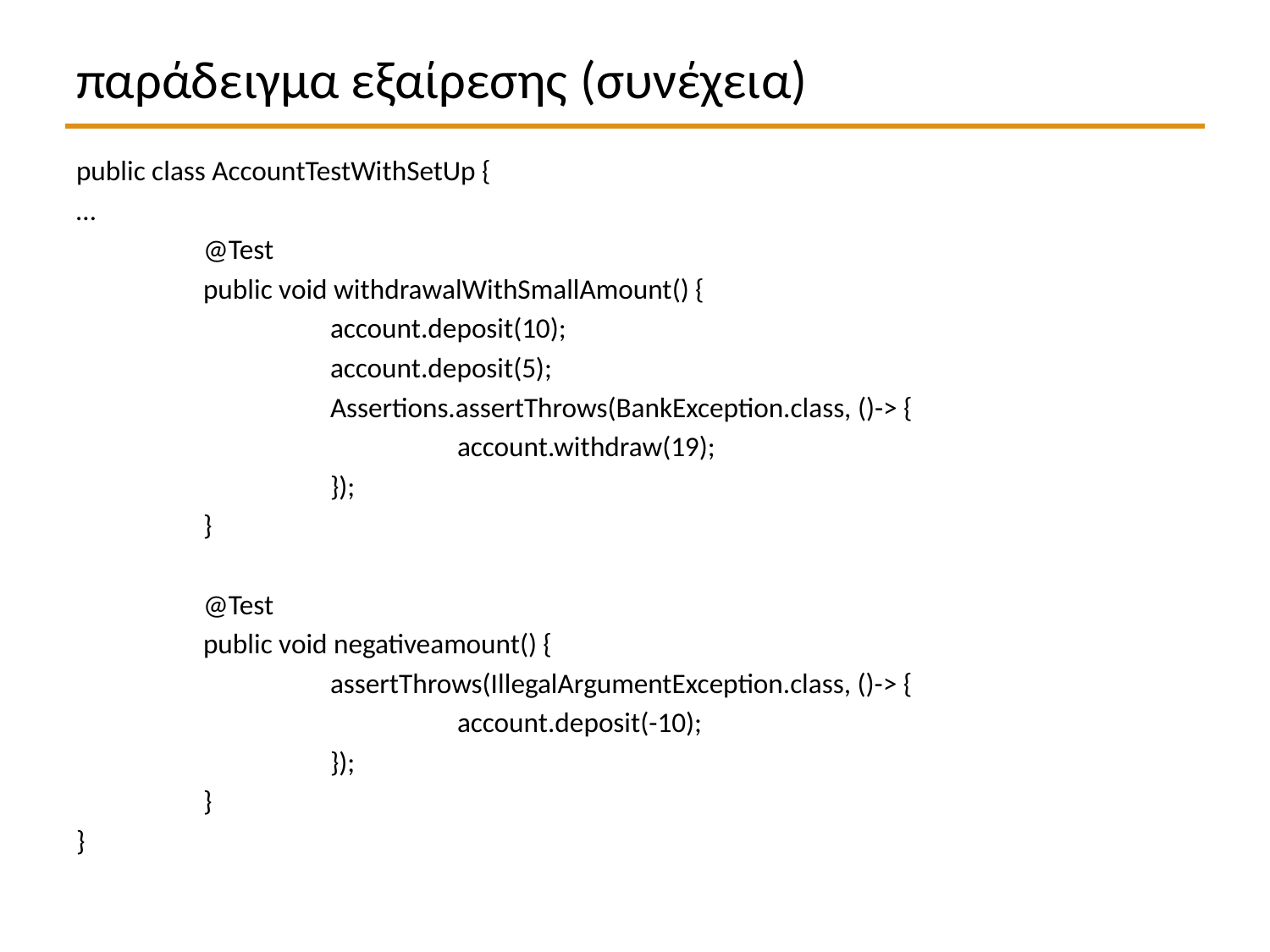

# παράδειγμα εξαίρεσης (συνέχεια)
public class AccountTestWithSetUp {
…
	@Test
	public void withdrawalWithSmallAmount() {
		account.deposit(10);
		account.deposit(5);
		Assertions.assertThrows(BankException.class, ()-> {
			account.withdraw(19);
		});
	}

	@Test
	public void negativeamount() {
		assertThrows(IllegalArgumentException.class, ()-> {
			account.deposit(-10);
		});
	}
}